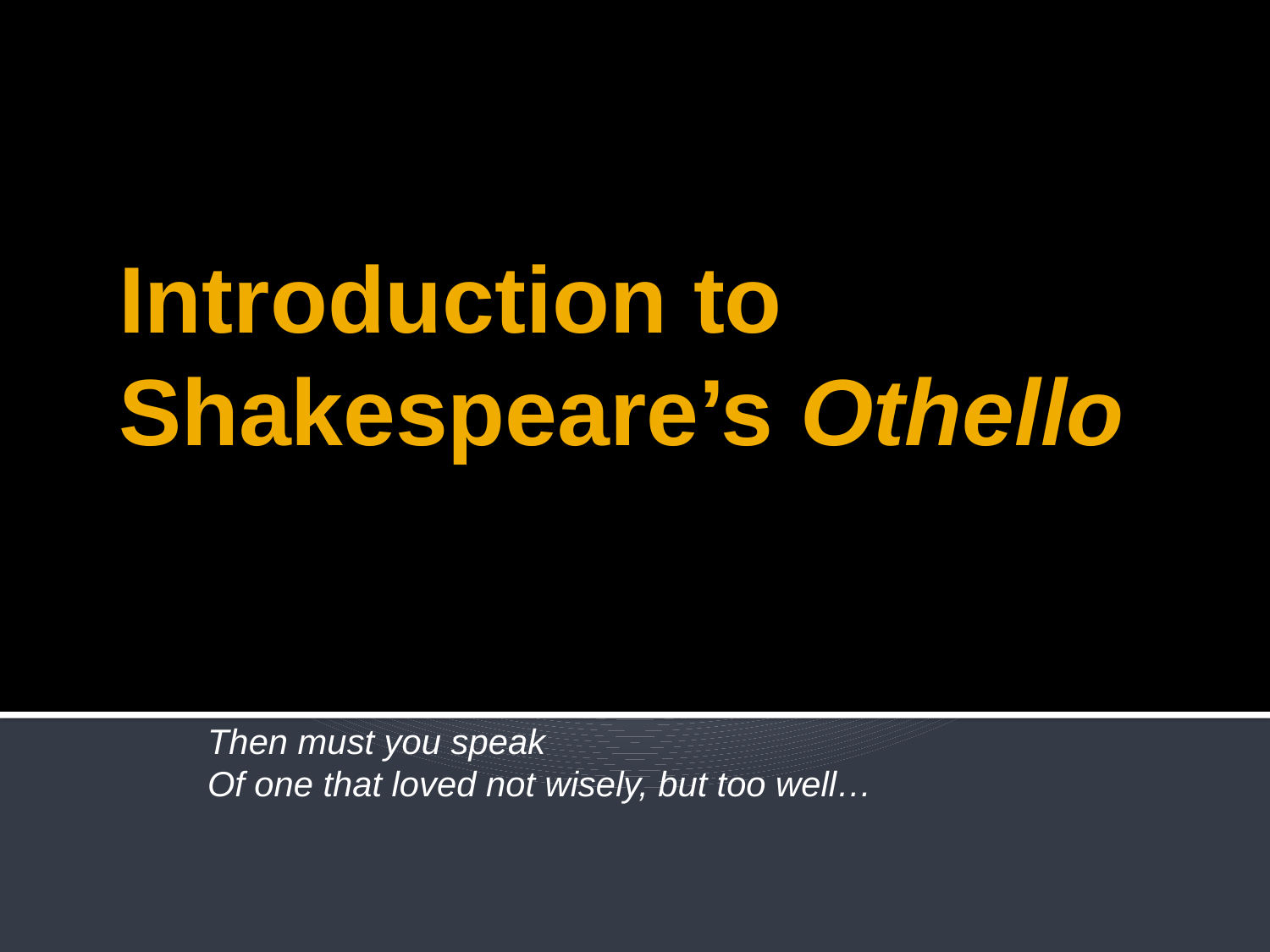

# Introduction to Shakespeare’s Othello
Then must you speak
Of one that loved not wisely, but too well…